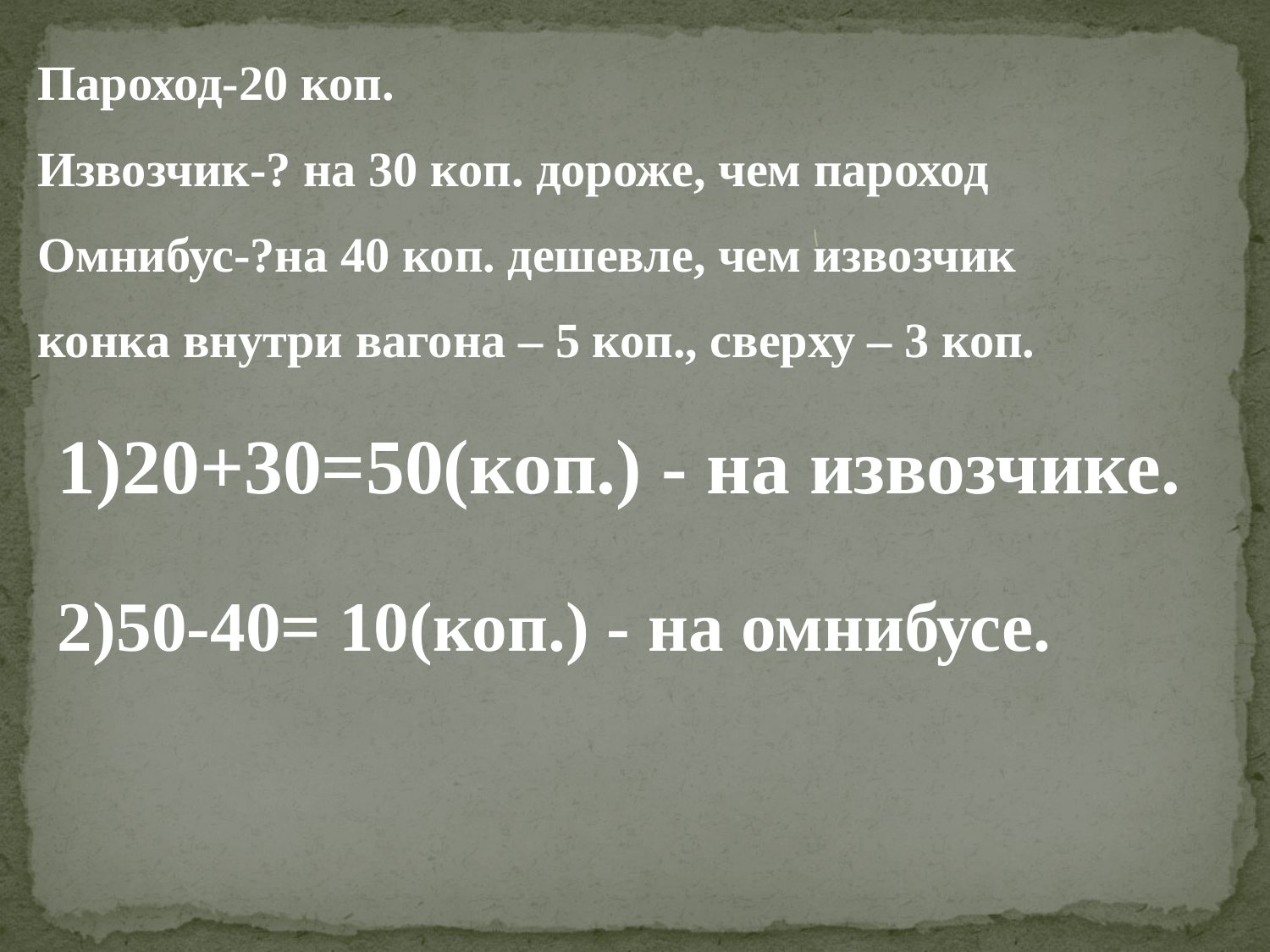

Пароход-20 коп.
Извозчик-? на 30 коп. дороже, чем пароход
Омнибус-?на 40 коп. дешевле, чем извозчик
конка внутри вагона – 5 коп., сверху – 3 коп.

1)20+30=50(коп.) - на извозчике.
2)50-40= 10(коп.) - на омнибусе.